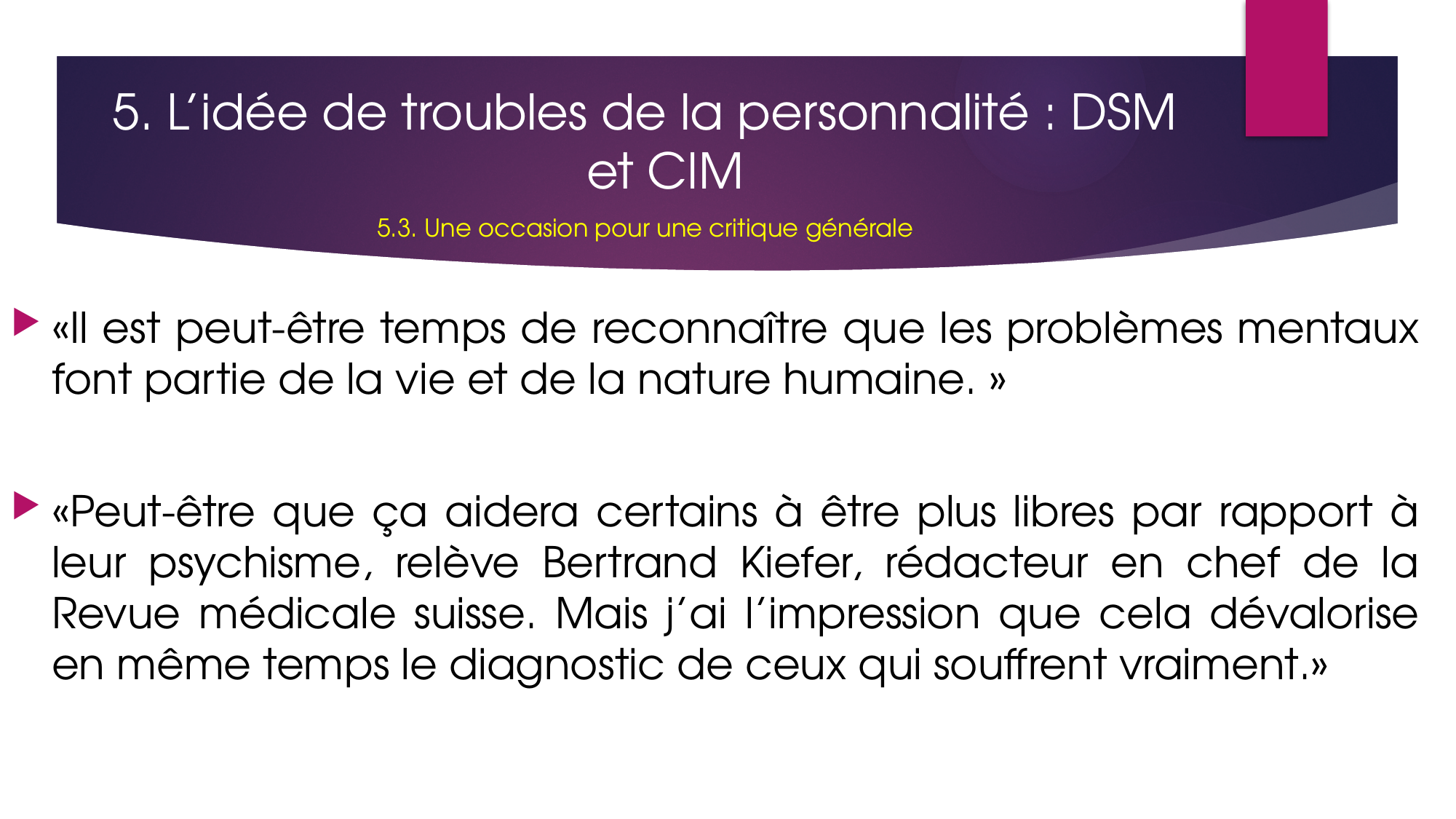

5. L’idée de troubles de la personnalité : DSM et CIM
5.3. Une occasion pour une critique générale
«Il est peut-être temps de reconnaître que les problèmes mentaux font partie de la vie et de la nature humaine. »

«Peut-être que ça aidera certains à être plus libres par rapport à leur psychisme, relève Bertrand Kiefer, rédacteur en chef de la Revue médicale suisse. Mais j’ai l’impression que cela dévalorise en même temps le diagnostic de ceux qui souffrent vraiment.»